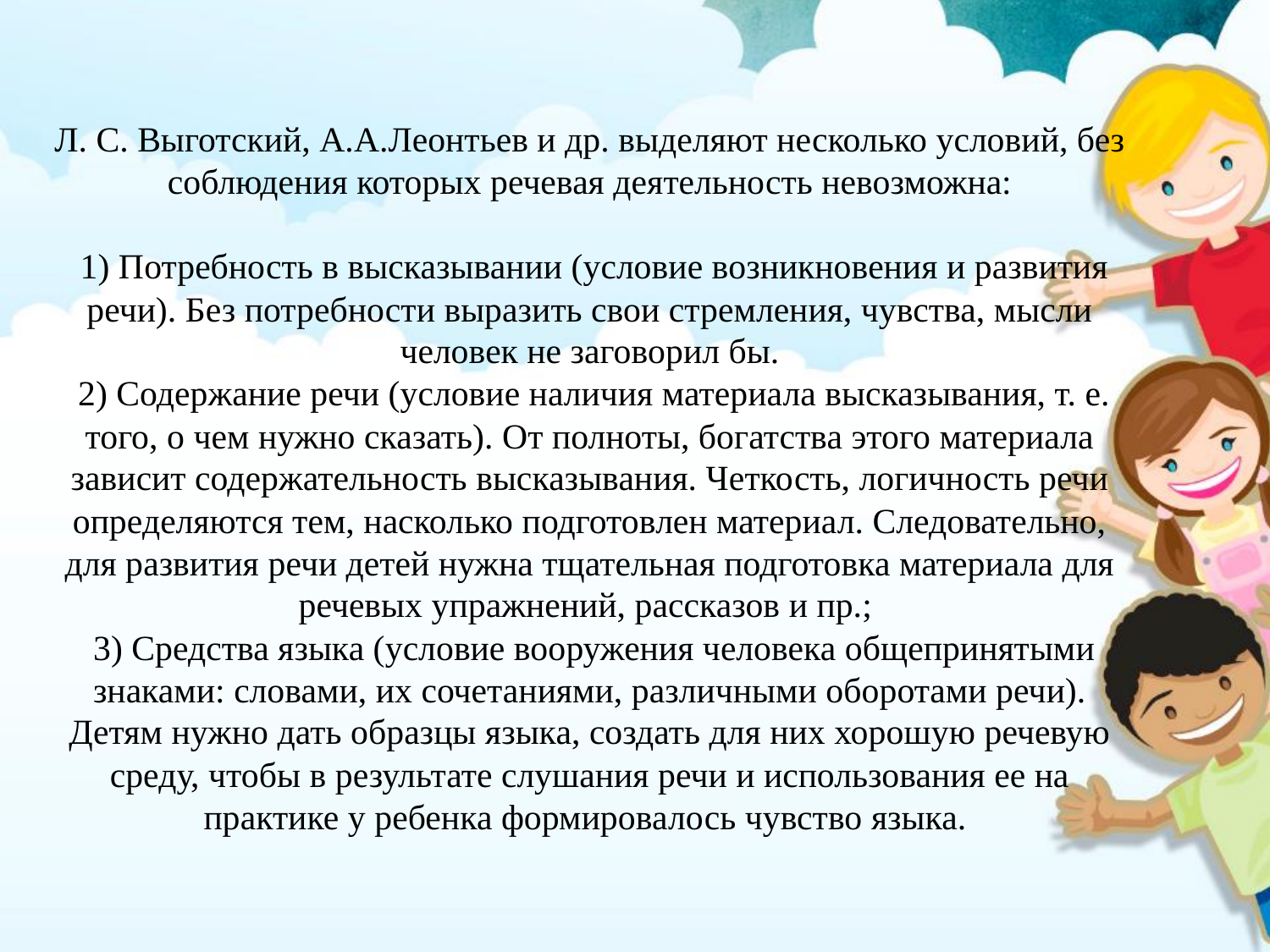

Л. С. Выготский, А.А.Леонтьев и др. выделяют несколько условий, без соблюдения которых речевая деятельность невозможна:

 1) Потребность в высказывании (условие возникновения и развития речи). Без потребности выразить свои стремления, чувства, мысли человек не заговорил бы.
 2) Содержание речи (условие наличия материала высказывания, т. е. того, о чем нужно сказать). От полноты, богатства этого материала зависит содержательность высказывания. Четкость, логичность речи определяются тем, насколько подготовлен материал. Следовательно, для развития речи детей нужна тщательная подготовка материала для речевых упражнений, рассказов и пр.;
 3) Средства языка (условие вооружения человека общепринятыми знаками: словами, их сочетаниями, различными оборотами речи). Детям нужно дать образцы языка, создать для них хорошую речевую среду, чтобы в результате слушания речи и использования ее на практике у ребенка формировалось чувство языка.